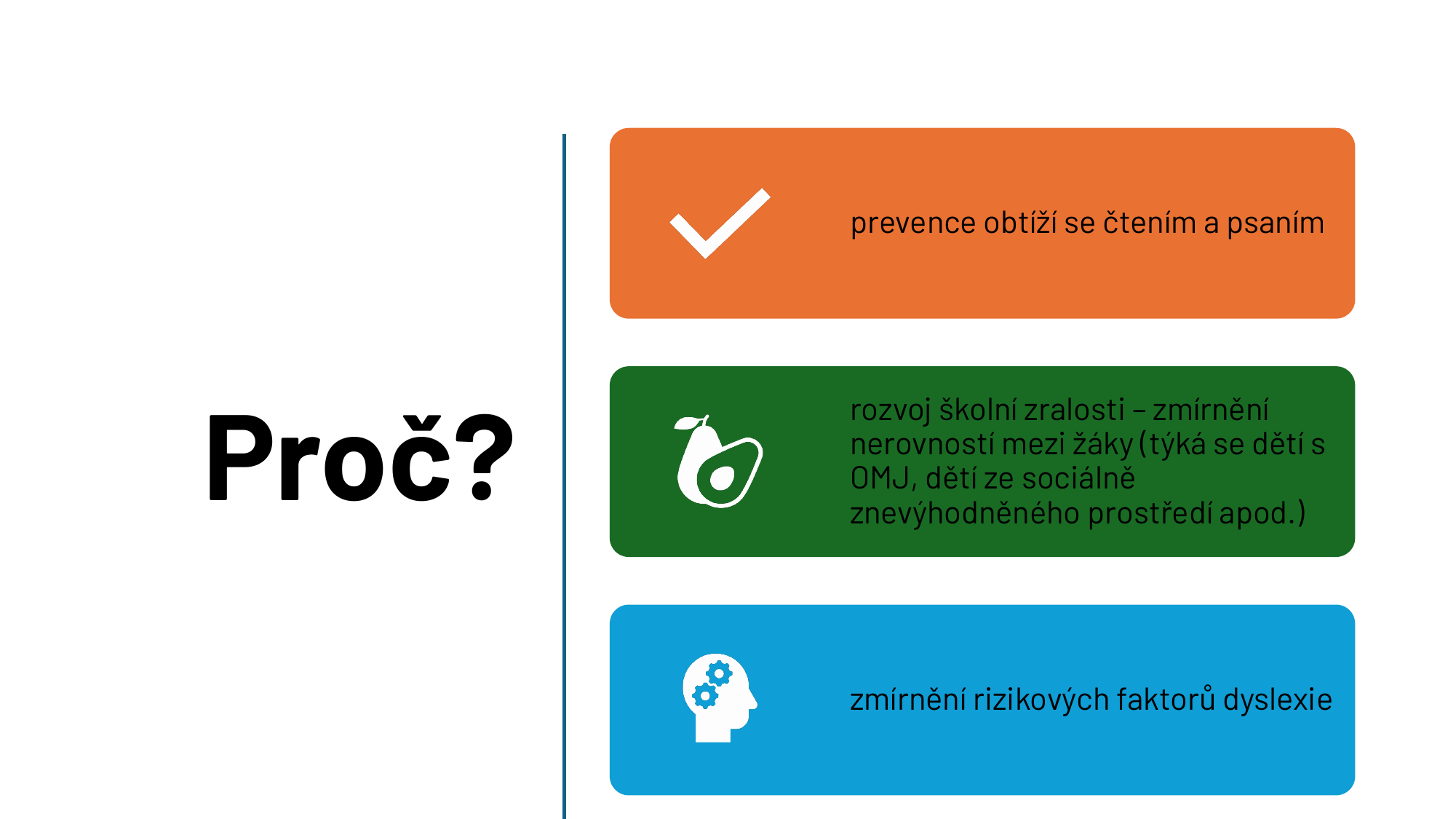

# Proč?
prevence obtíží se čtením a psaním
rozvoj školní zralosti – zmírnění nerovností mezi žáky (týká se dětí s OMJ, dětí ze sociálně znevýhodněného prostředí apod.)
zmírnění rizikových faktorů dyslexie